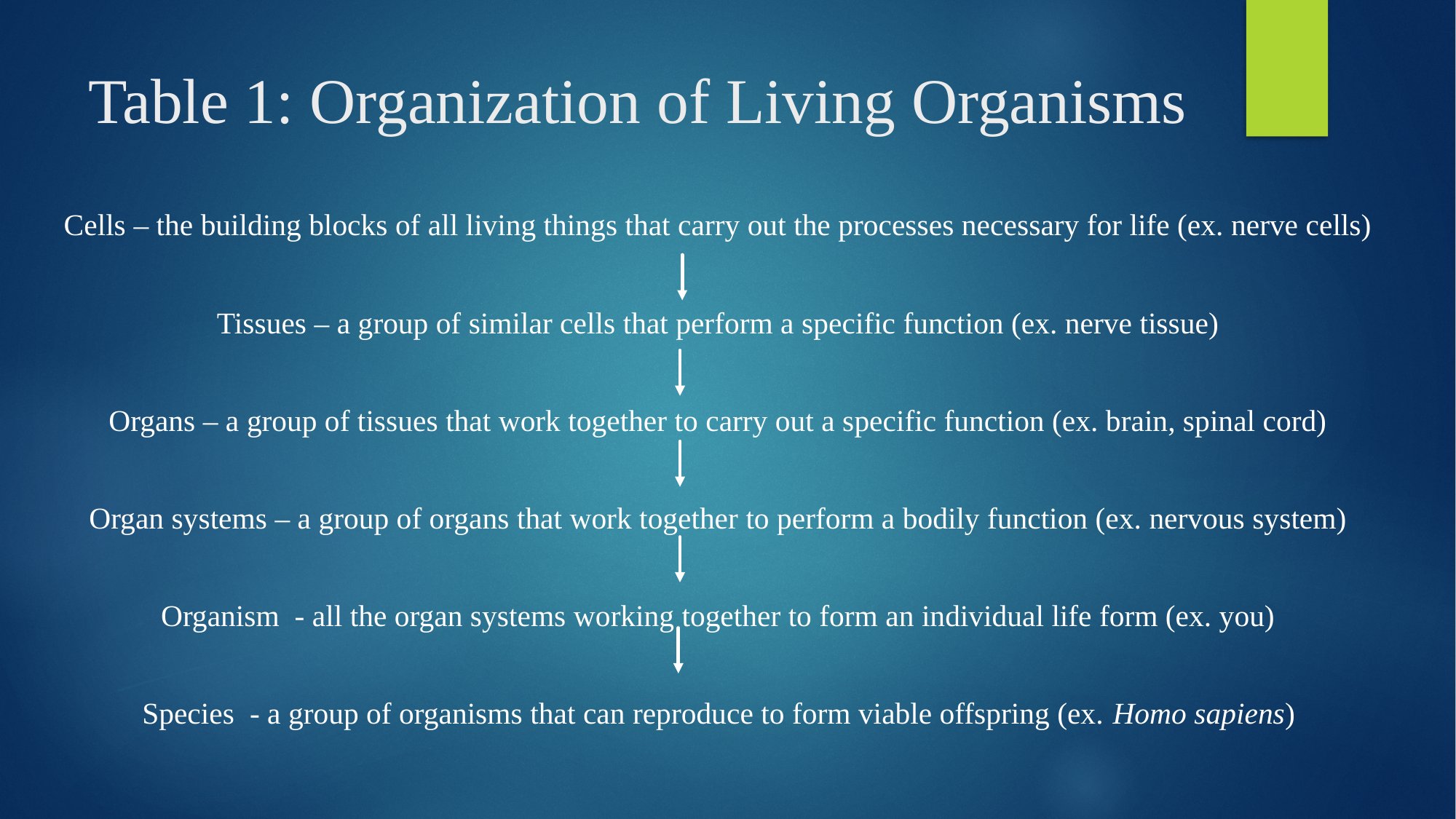

# Table 1: Organization of Living Organisms
Cells – the building blocks of all living things that carry out the processes necessary for life (ex. nerve cells)

Tissues – a group of similar cells that perform a specific function (ex. nerve tissue)

Organs – a group of tissues that work together to carry out a specific function (ex. brain, spinal cord)

Organ systems – a group of organs that work together to perform a bodily function (ex. nervous system)

Organism  - all the organ systems working together to form an individual life form (ex. you)

Species  - a group of organisms that can reproduce to form viable offspring (ex. Homo sapiens)